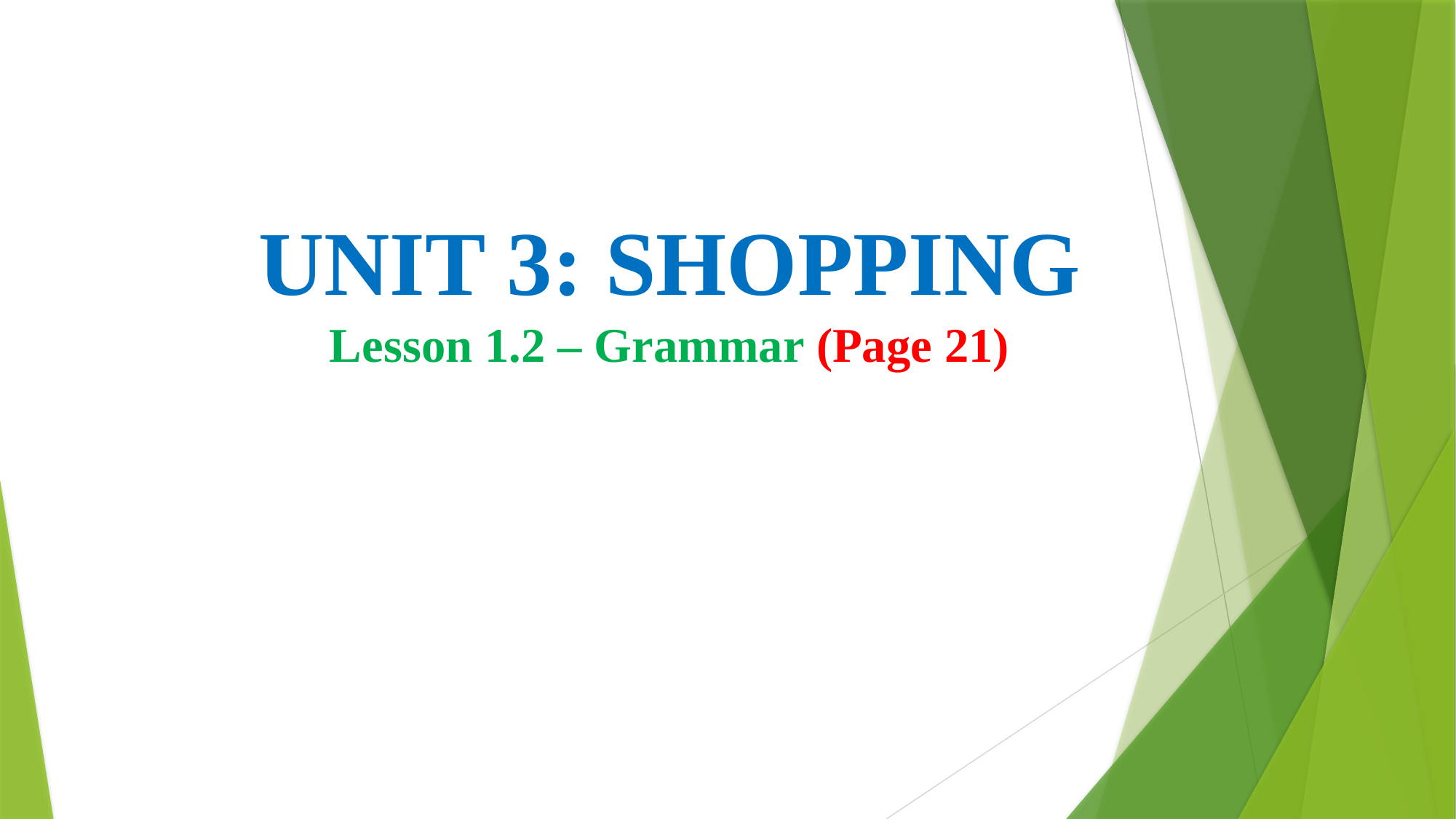

UNIT 3: SHOPPING
Lesson 1.2 – Grammar (Page 21)